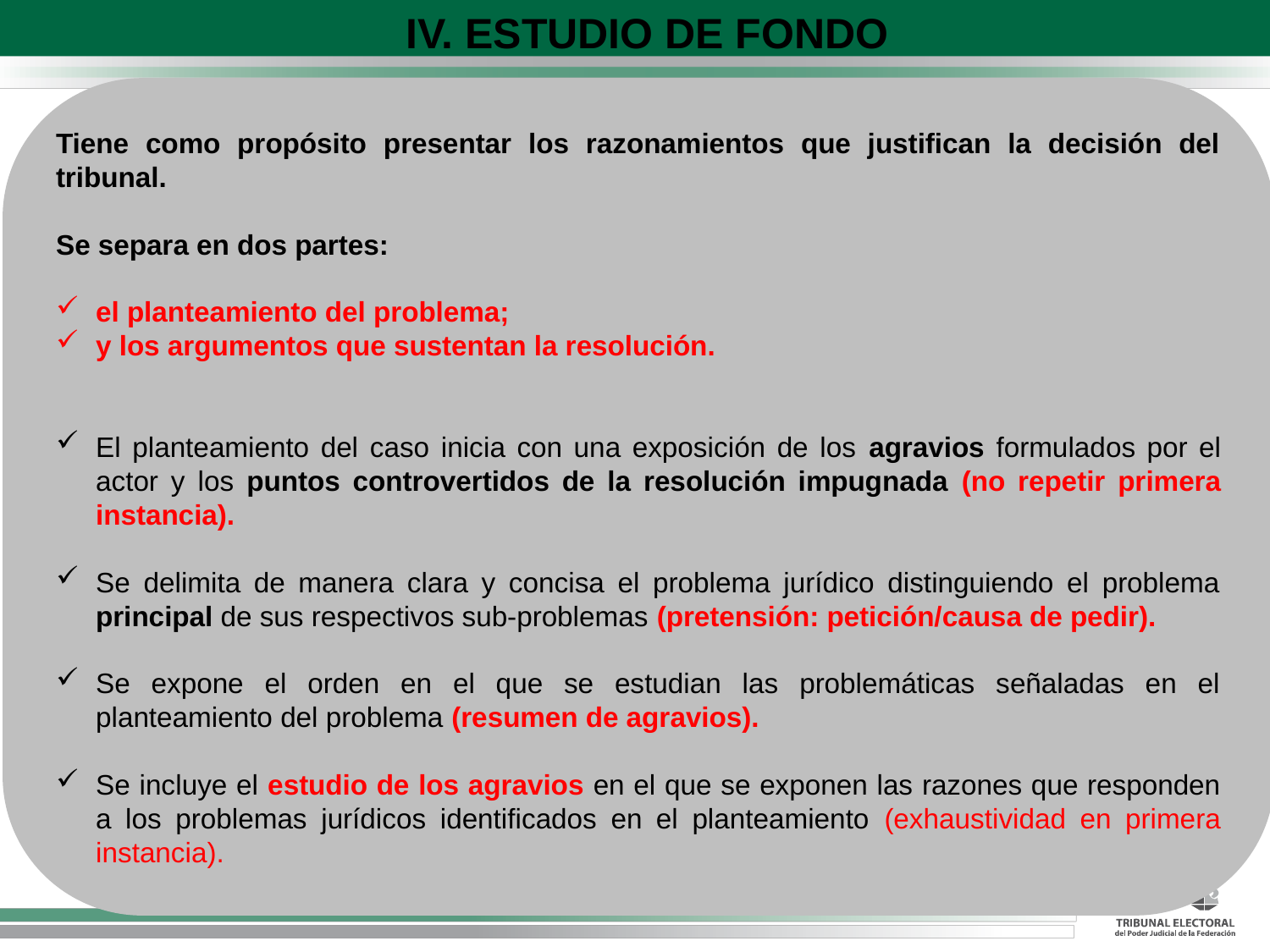

IV. ESTUDIO DE FONDO

Tiene como propósito presentar los razonamientos que justifican la decisión del tribunal.

Se separa en dos partes:

el planteamiento del problema;
y los argumentos que sustentan la resolución.

El planteamiento del caso inicia con una exposición de los agravios formulados por el actor y los puntos controvertidos de la resolución impugnada (no repetir primera instancia).

Se delimita de manera clara y concisa el problema jurídico distinguiendo el problema principal de sus respectivos sub-problemas (pretensión: petición/causa de pedir).

Se expone el orden en el que se estudian las problemáticas señaladas en el planteamiento del problema (resumen de agravios).

Se incluye el estudio de los agravios en el que se exponen las razones que responden a los problemas jurídicos identificados en el planteamiento (exhaustividad en primera instancia).